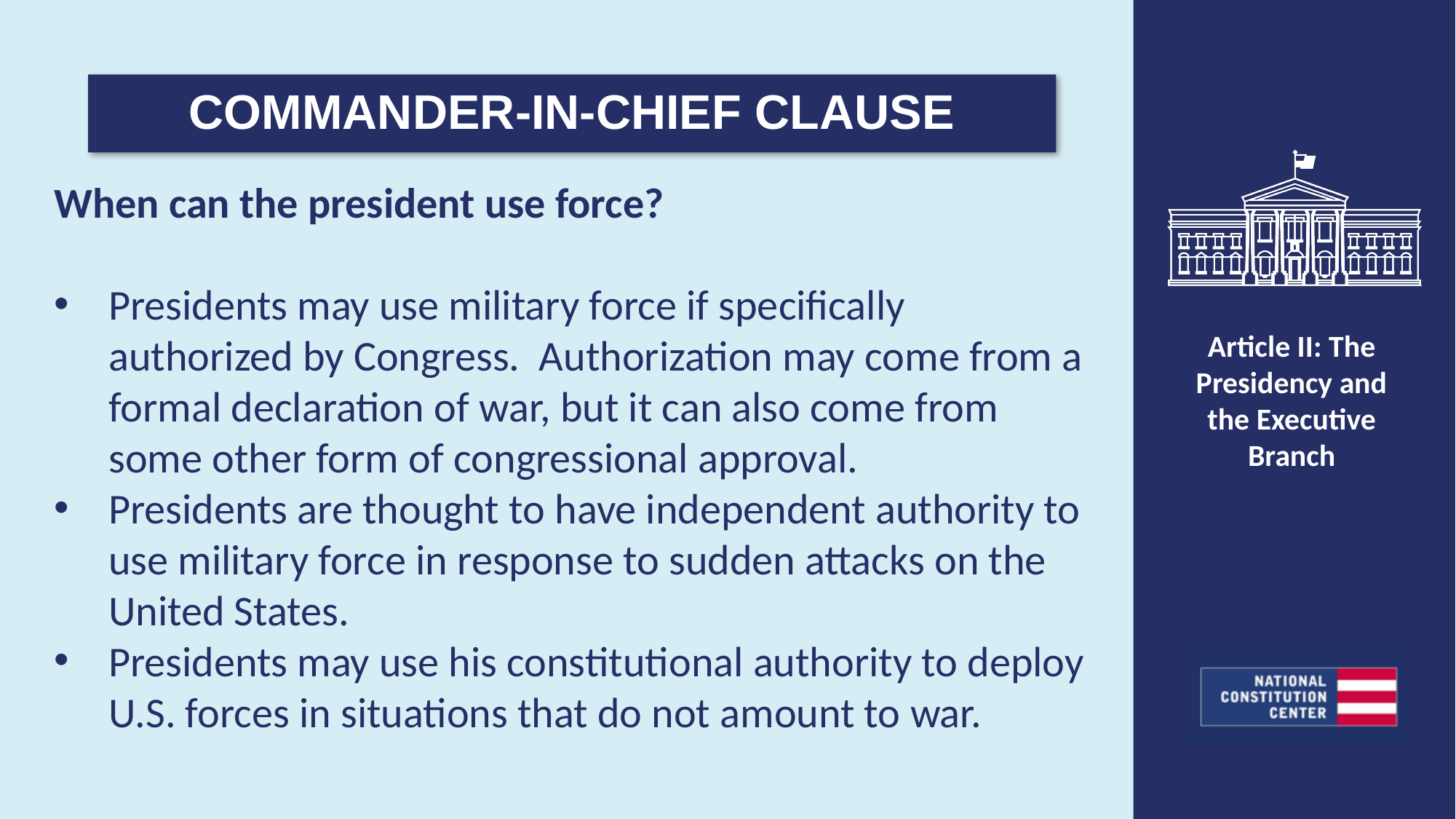

COMMANDER-IN-CHIEF CLAUSE
When can the president use force?

Presidents may use military force if specifically authorized by Congress.  Authorization may come from a formal declaration of war, but it can also come from some other form of congressional approval.
Presidents are thought to have independent authority to use military force in response to sudden attacks on the United States.
Presidents may use his constitutional authority to deploy U.S. forces in situations that do not amount to war.